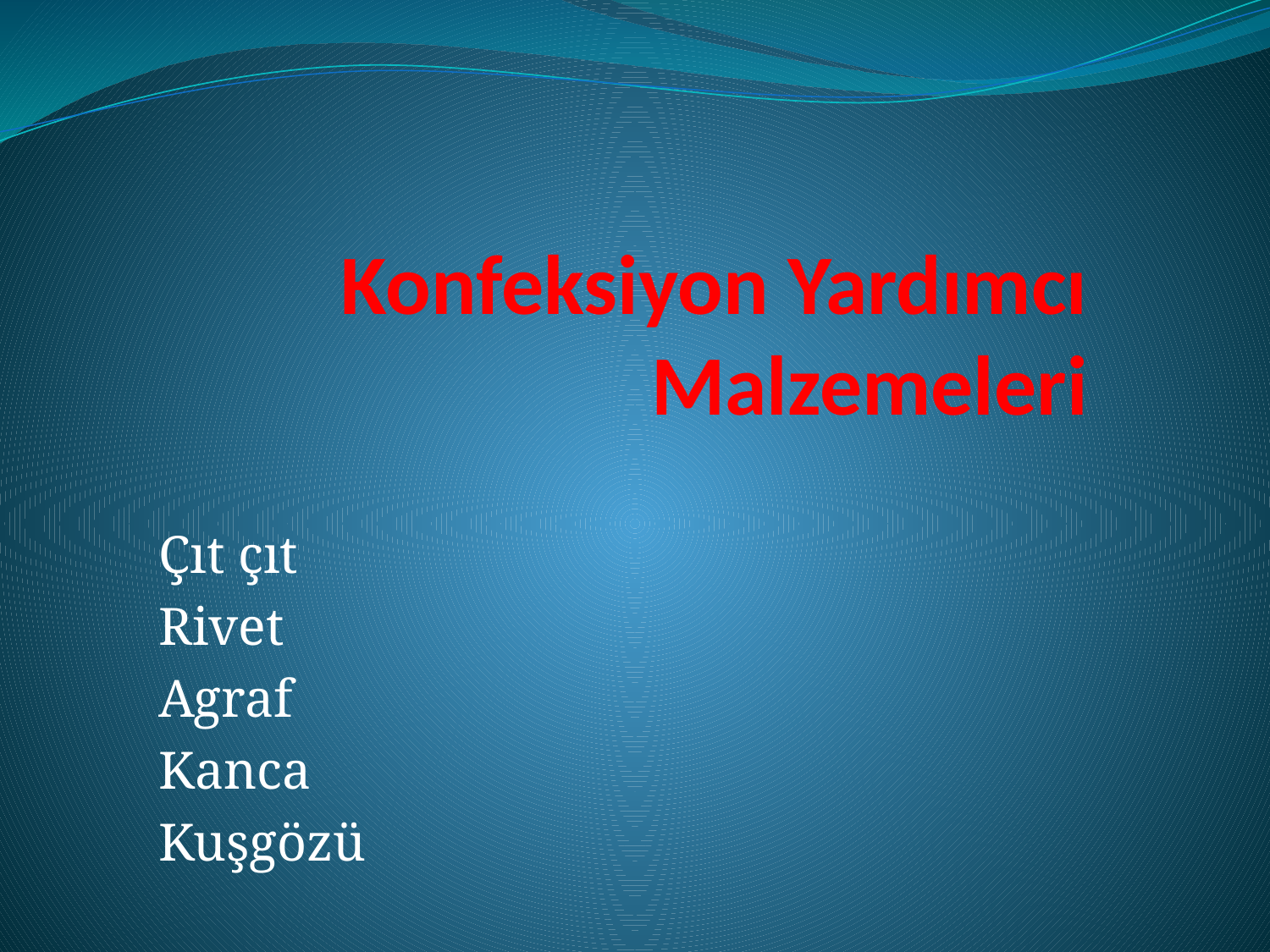

# Konfeksiyon Yardımcı Malzemeleri
Çıt çıt
Rivet
Agraf
Kanca
Kuşgözü